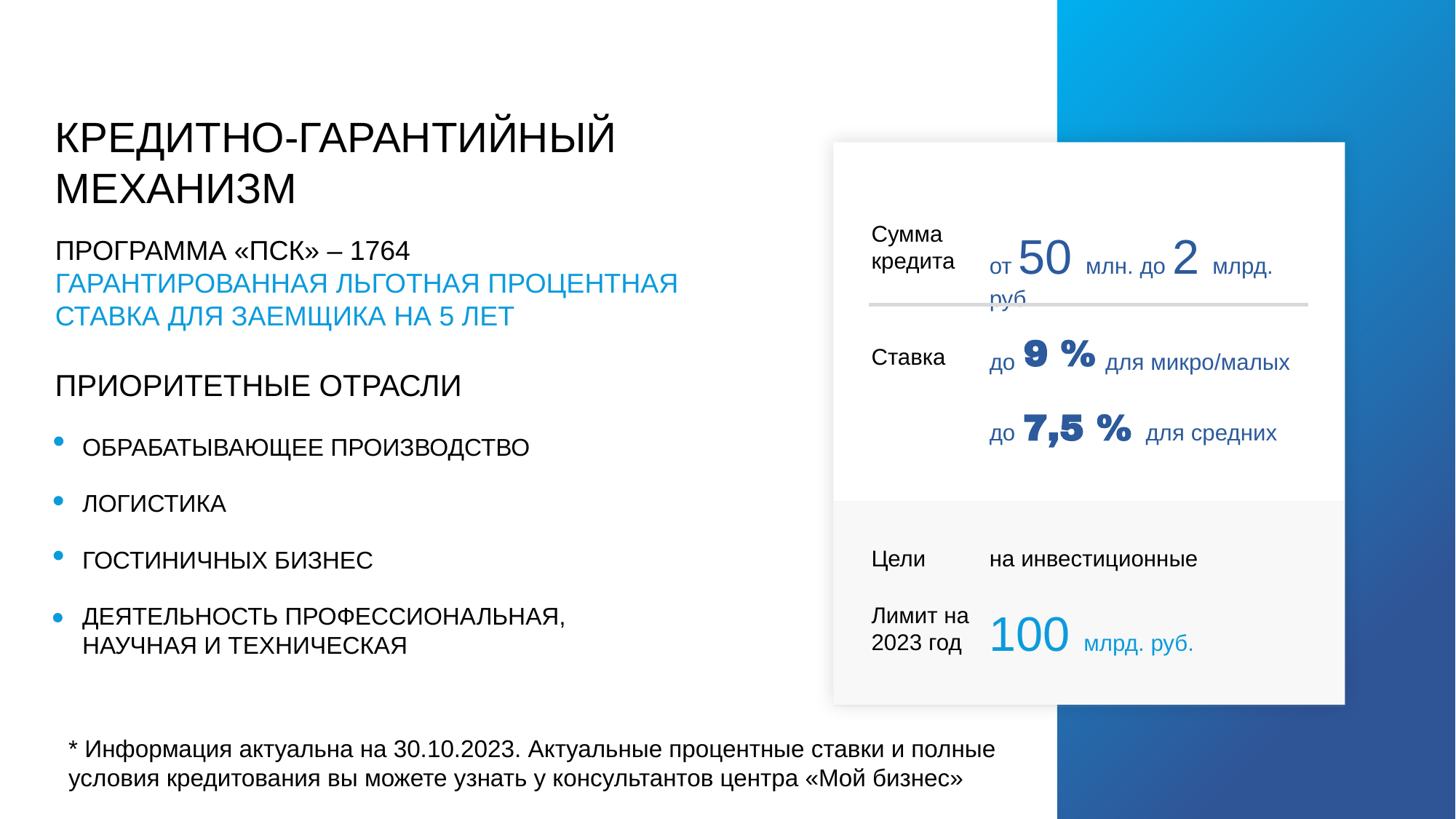

КРЕДИТНО-ГАРАНТИЙНЫЙ МЕХАНИЗМ
ПРОГРАММА «ПСК» – 1764
ГАРАНТИРОВАННАЯ ЛЬГОТНАЯ ПРОЦЕНТНАЯ СТАВКА ДЛЯ ЗАЕМЩИКА НА 5 ЛЕТ
ПРИОРИТЕТНЫЕ ОТРАСЛИ
ОБРАБАТЫВАЮЩЕЕ ПРОИЗВОДСТВО
ЛОГИСТИКА
ГОСТИНИЧНЫХ БИЗНЕС
ДЕЯТЕЛЬНОСТЬ ПРОФЕССИОНАЛЬНАЯ,
НАУЧНАЯ И ТЕХНИЧЕСКАЯ

Сумма
кредита
от 50 млн. до 2 млрд. руб.

до 4% для микро/малых
9 %
Ставка
до 2,5% для средних

7,5 %

на инвестиционные
Цели
Лимит на
2023 год
100 млрд. руб.
* Информация актуальна на 30.10.2023. Актуальные процентные ставки и полные условия кредитования вы можете узнать у консультантов центра «Мой бизнес»